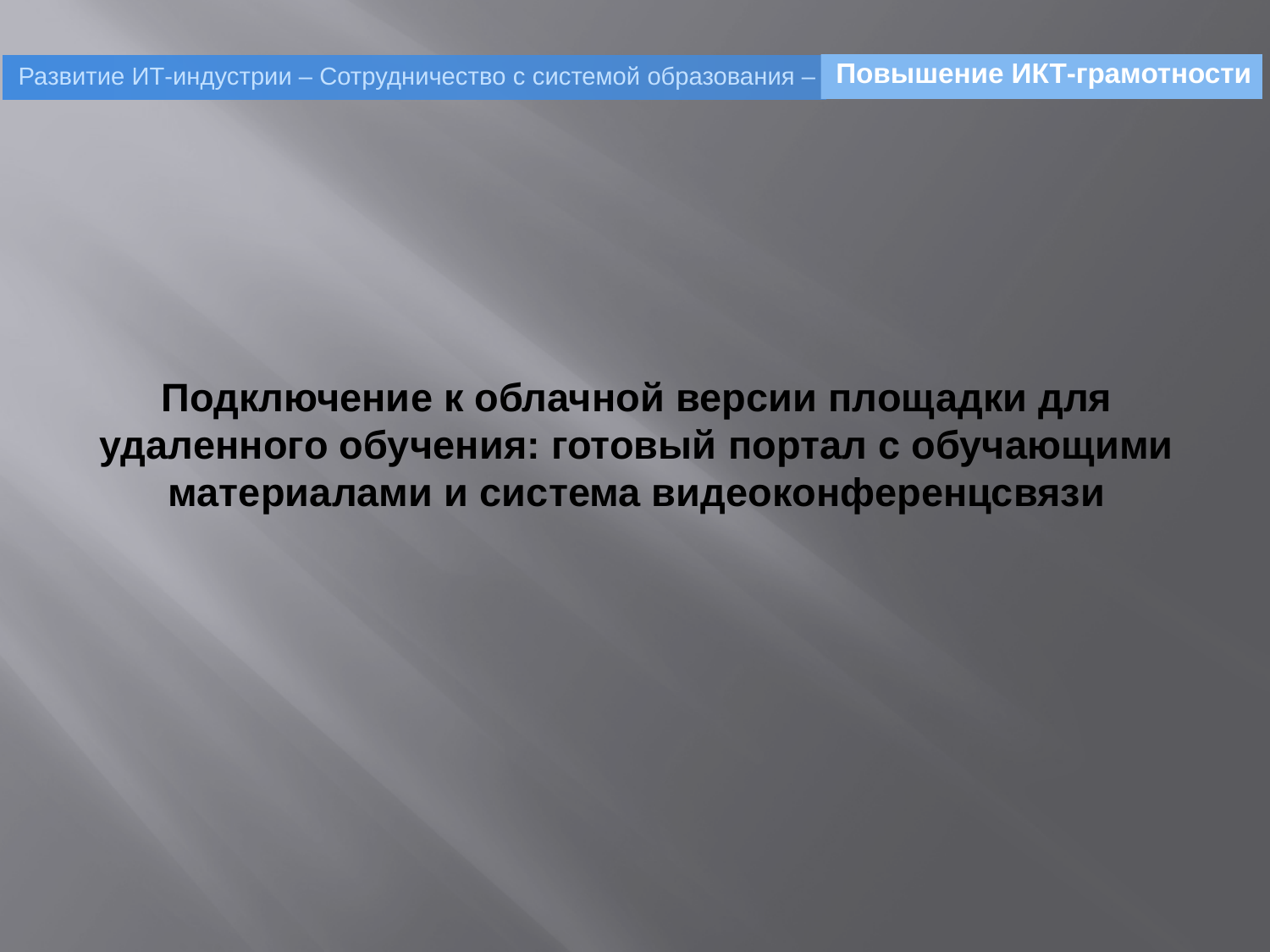

Повышение ИКТ-грамотности
Развитие ИТ-индустрии – Сотрудничество с системой образования –
# Подключение к облачной версии площадки для удаленного обучения: готовый портал с обучающими материалами и система видеоконференцсвязи